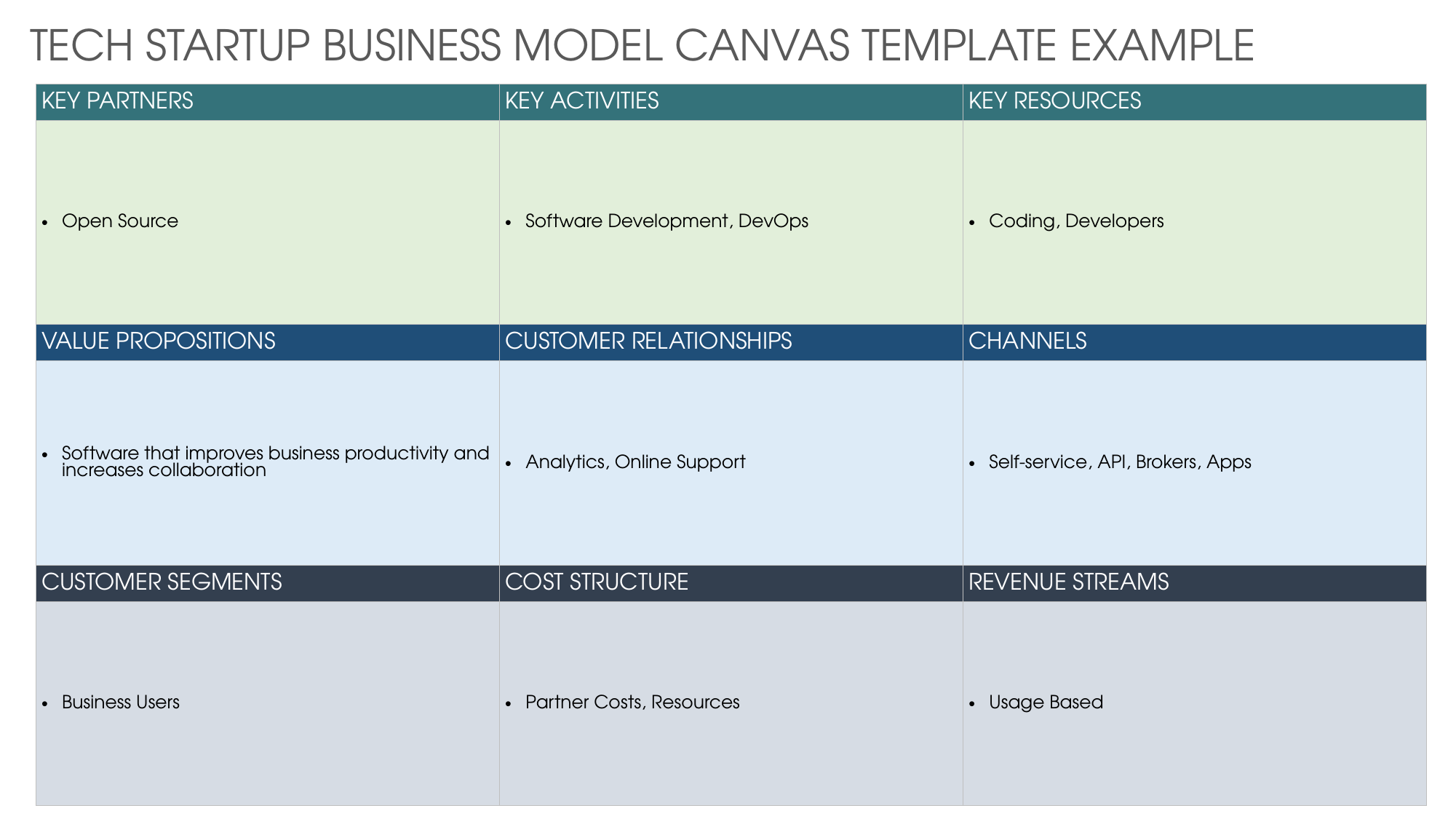

TECH STARTUP BUSINESS MODEL CANVAS TEMPLATE EXAMPLE
| KEY PARTNERS | KEY ACTIVITIES | KEY RESOURCES |
| --- | --- | --- |
| Open Source | Software Development, DevOps | Coding, Developers |
| VALUE PROPOSITIONS | CUSTOMER RELATIONSHIPS | CHANNELS |
| Software that improves business productivity and increases collaboration | Analytics, Online Support | Self-service, API, Brokers, Apps |
| CUSTOMER SEGMENTS | COST STRUCTURE | REVENUE STREAMS |
| Business Users | Partner Costs, Resources | Usage Based |